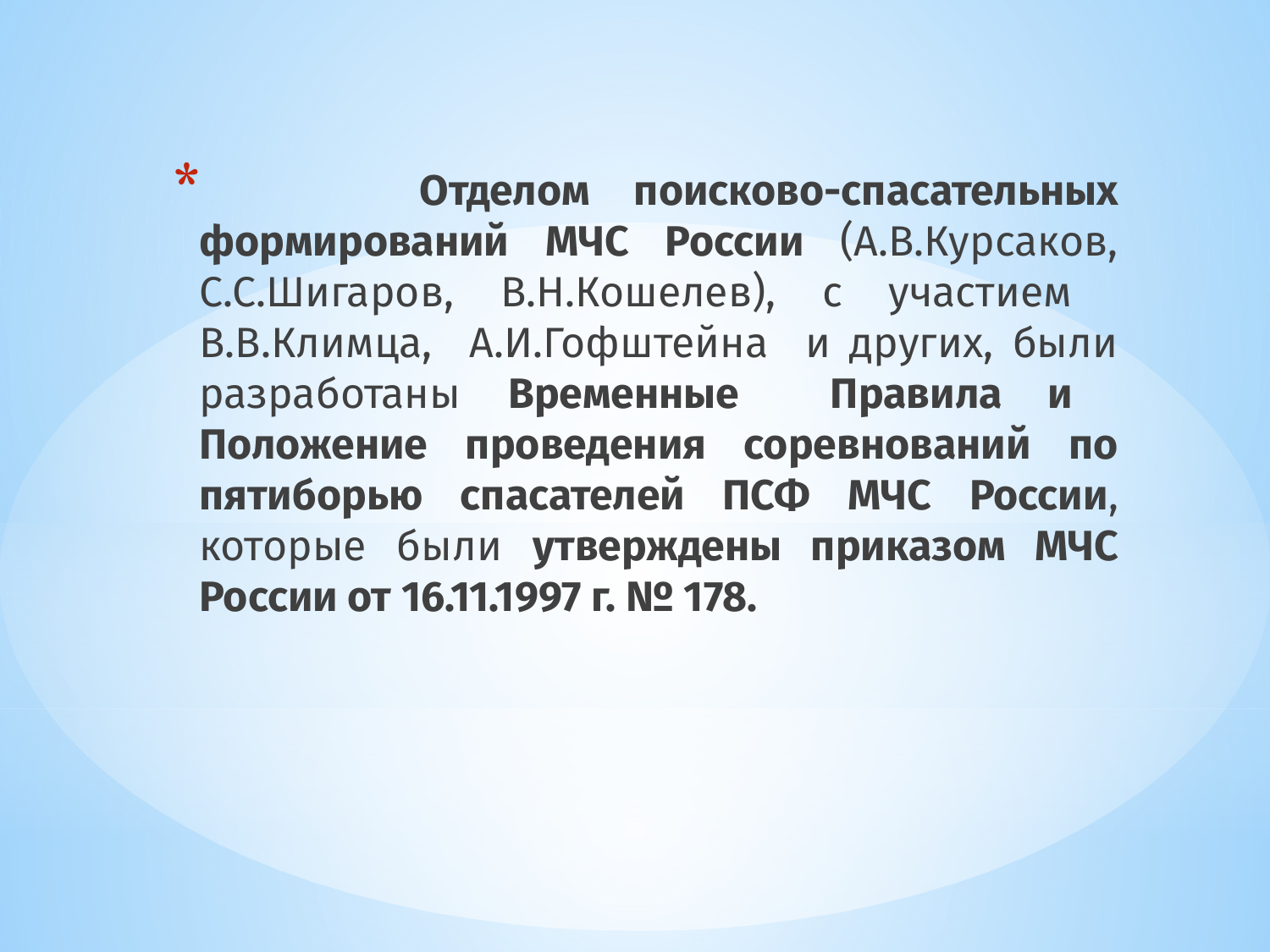

Отделом поисково-спасательных формирований МЧС России (А.В.Курсаков, С.С.Шигаров, В.Н.Кошелев), с участием  В.В.Климца,  А.И.Гофштейна  и других, были разработаны Временные  Правила и  Положение проведения соревнований по пятиборью спасателей ПСФ МЧС России, которые были утверждены приказом МЧС России от 16.11.1997 г. № 178.